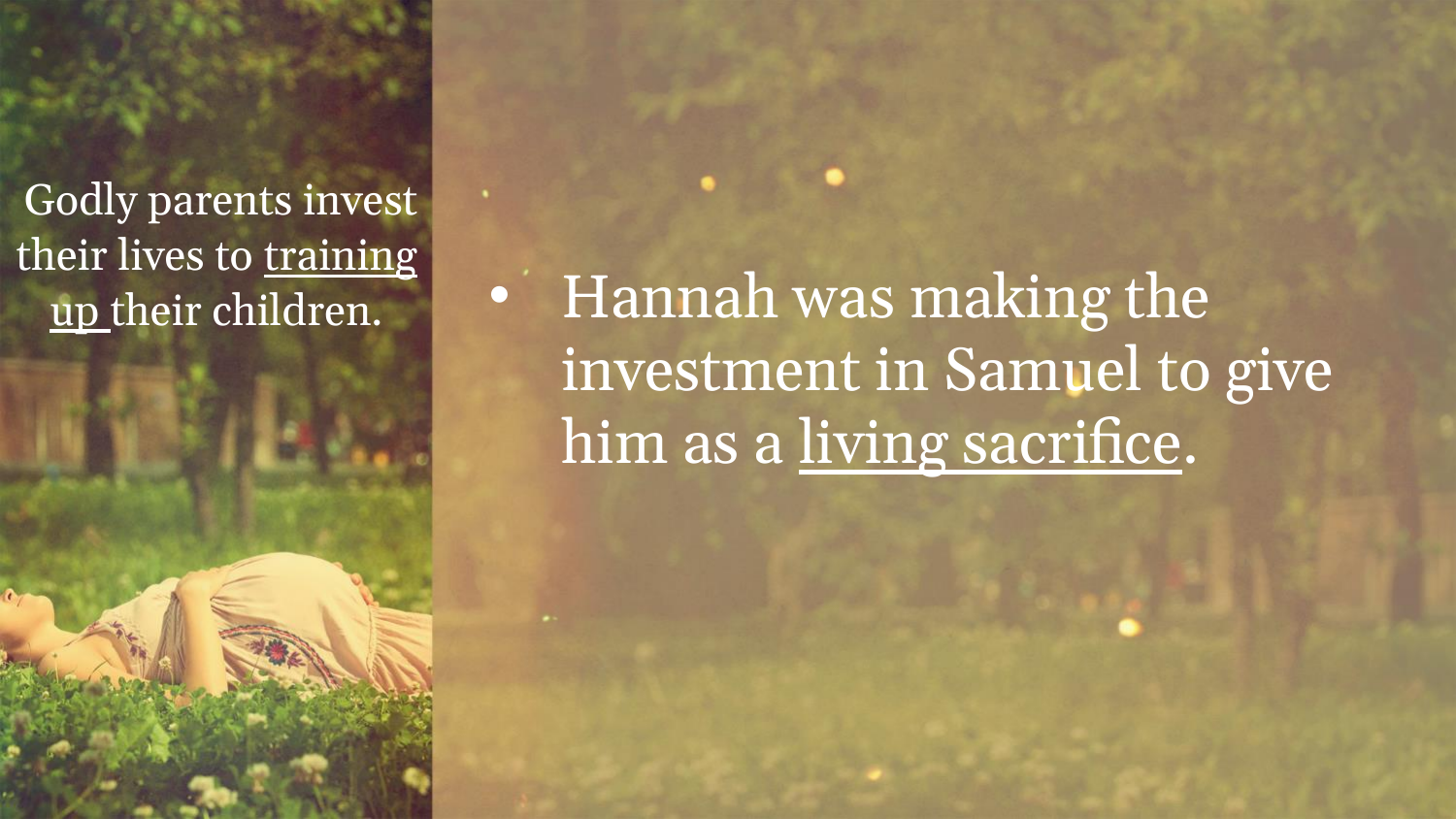

Hannah was making the investment in Samuel to give him as a living sacrifice.

# Godly parents invest their lives to training up their children.